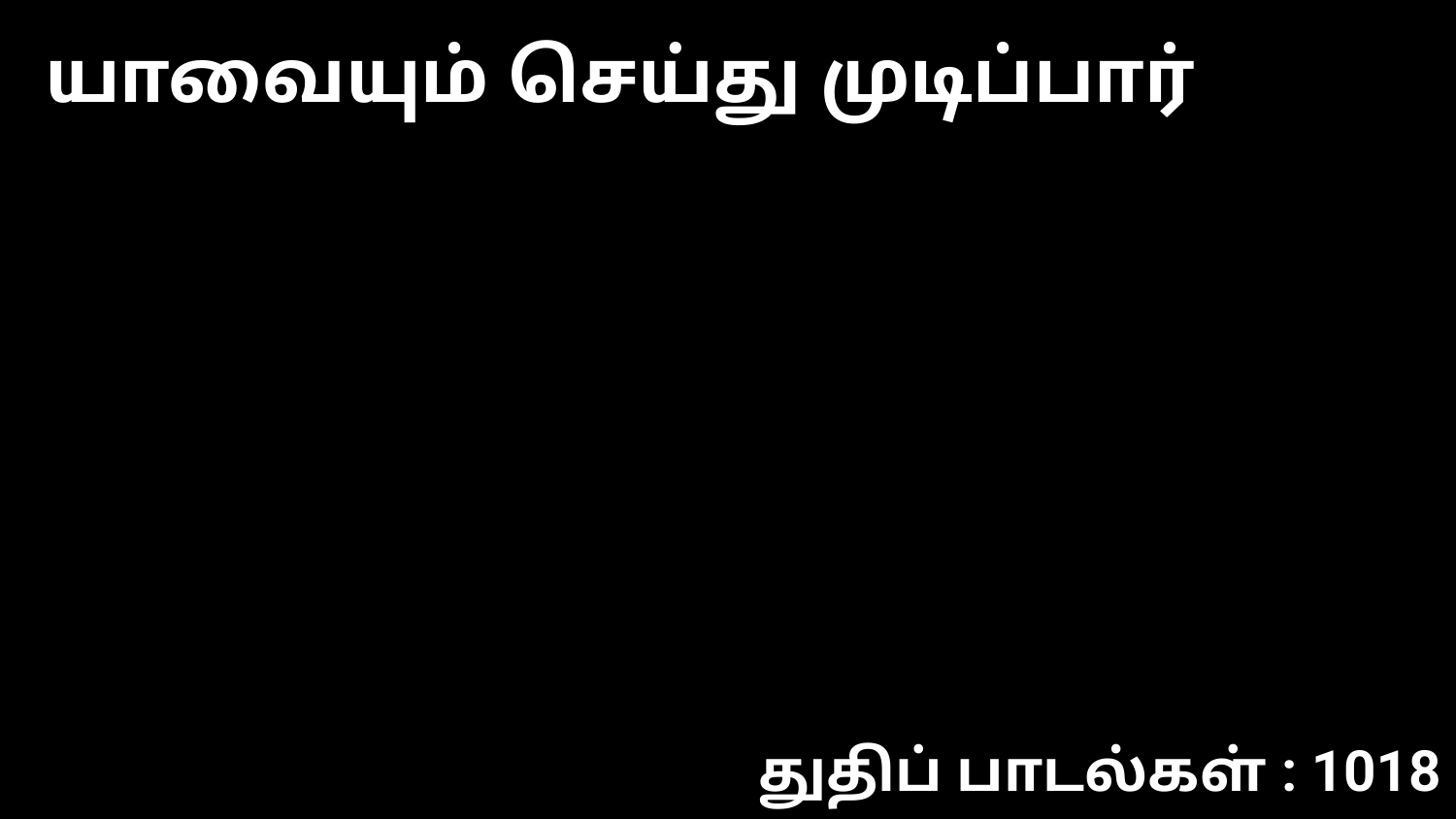

யாவையும் செய்து முடிப்பார்
துதிப் பாடல்கள் : 1018